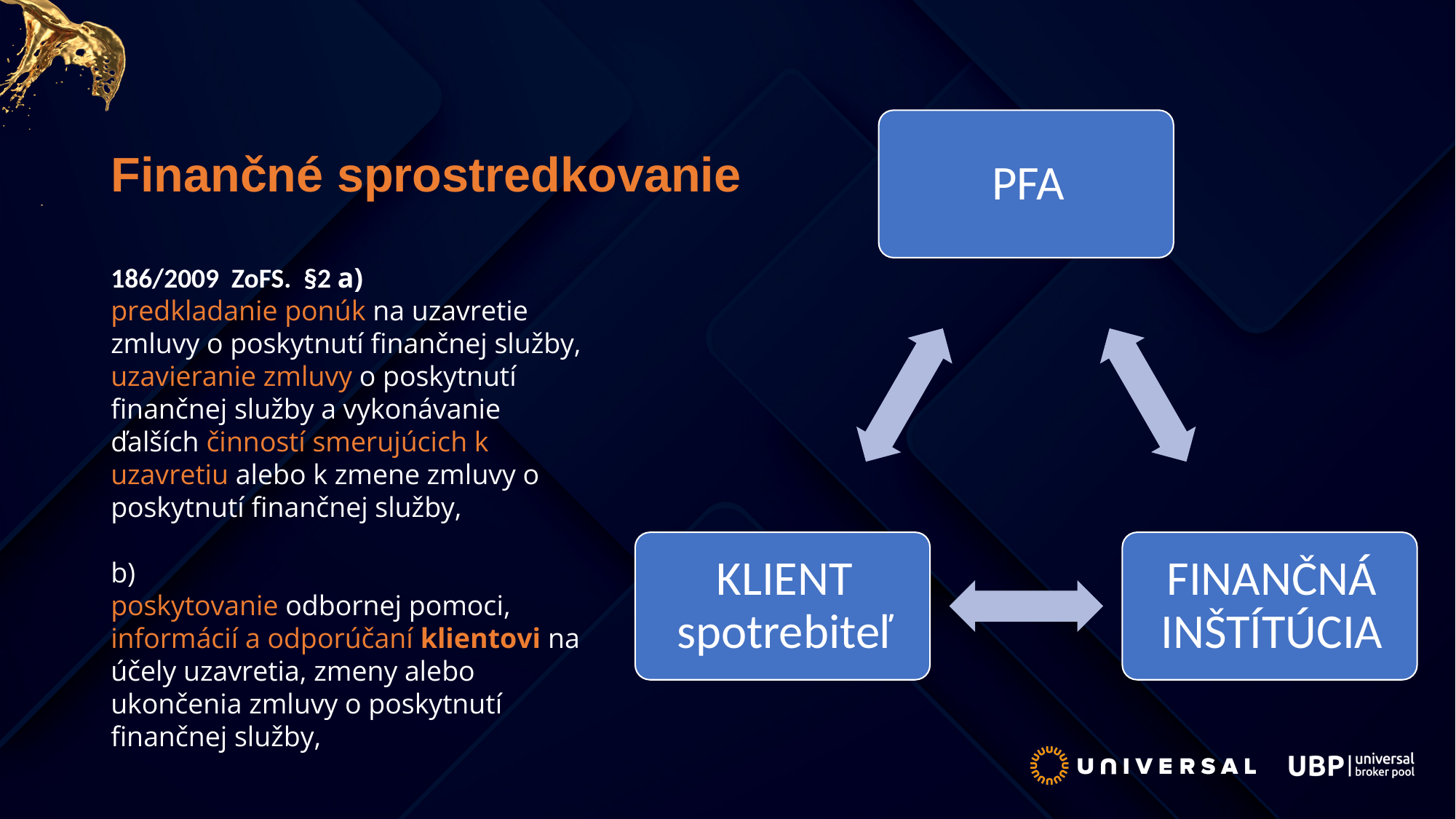

# Finančné sprostredkovanie
PFA

FINANČNÁ INŠTÍTÚCIA

KLIENT spotrebiteľ

186/2009  ZoFS.  §2 a)
predkladanie ponúk na uzavretie zmluvy o poskytnutí finančnej služby, uzavieranie zmluvy o poskytnutí finančnej služby a vykonávanie ďalších činností smerujúcich k uzavretiu alebo k zmene zmluvy o poskytnutí finančnej služby,

b)
poskytovanie odbornej pomoci, informácií a odporúčaní klientovi na účely uzavretia, zmeny alebo ukončenia zmluvy o poskytnutí finančnej služby,